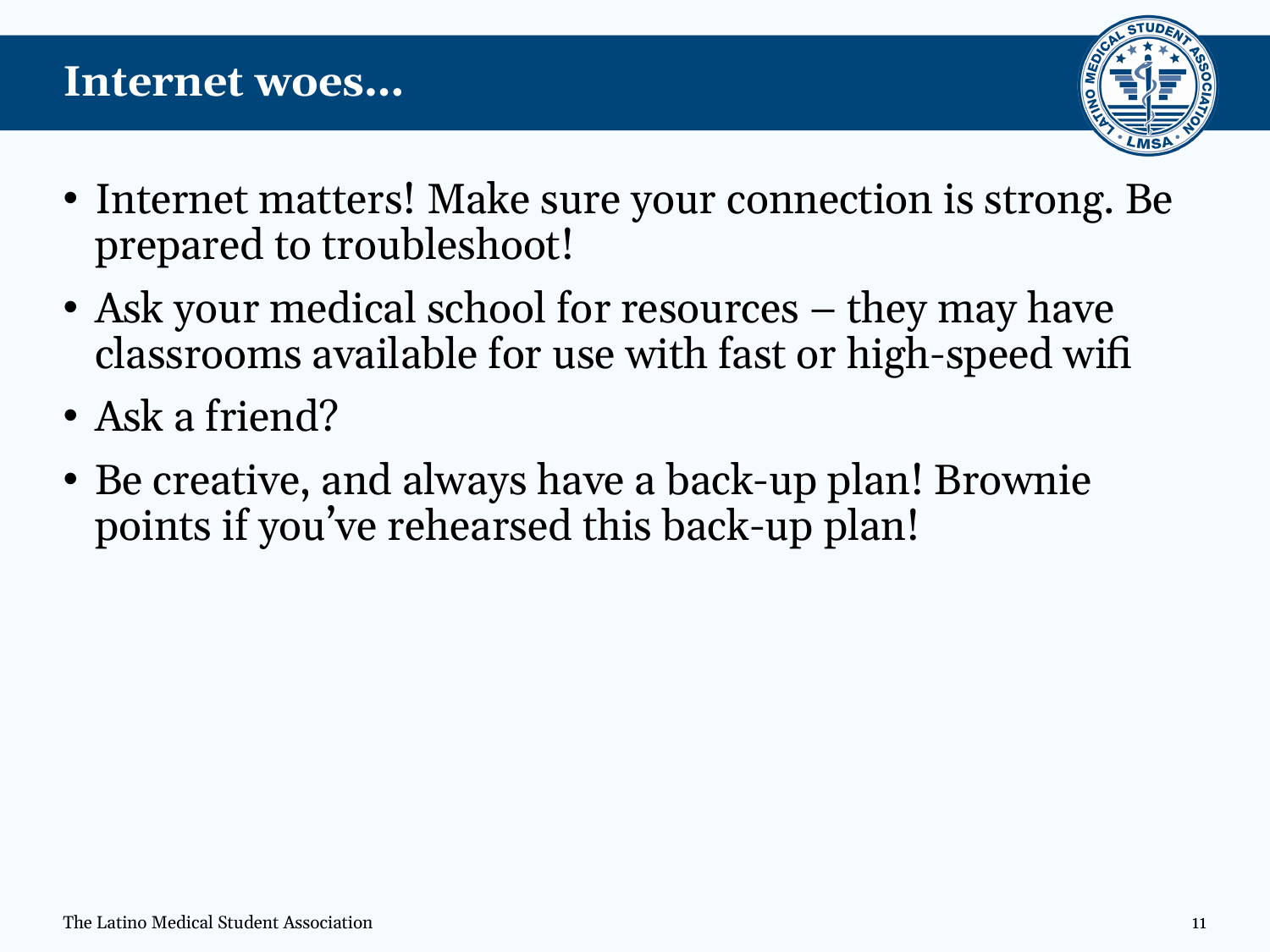

# Internet woes…
Internet matters! Make sure your connection is strong. Be prepared to troubleshoot!
Ask your medical school for resources – they may have classrooms available for use with fast or high-speed wifi
Ask a friend?
Be creative, and always have a back-up plan! Brownie points if you’ve rehearsed this back-up plan!